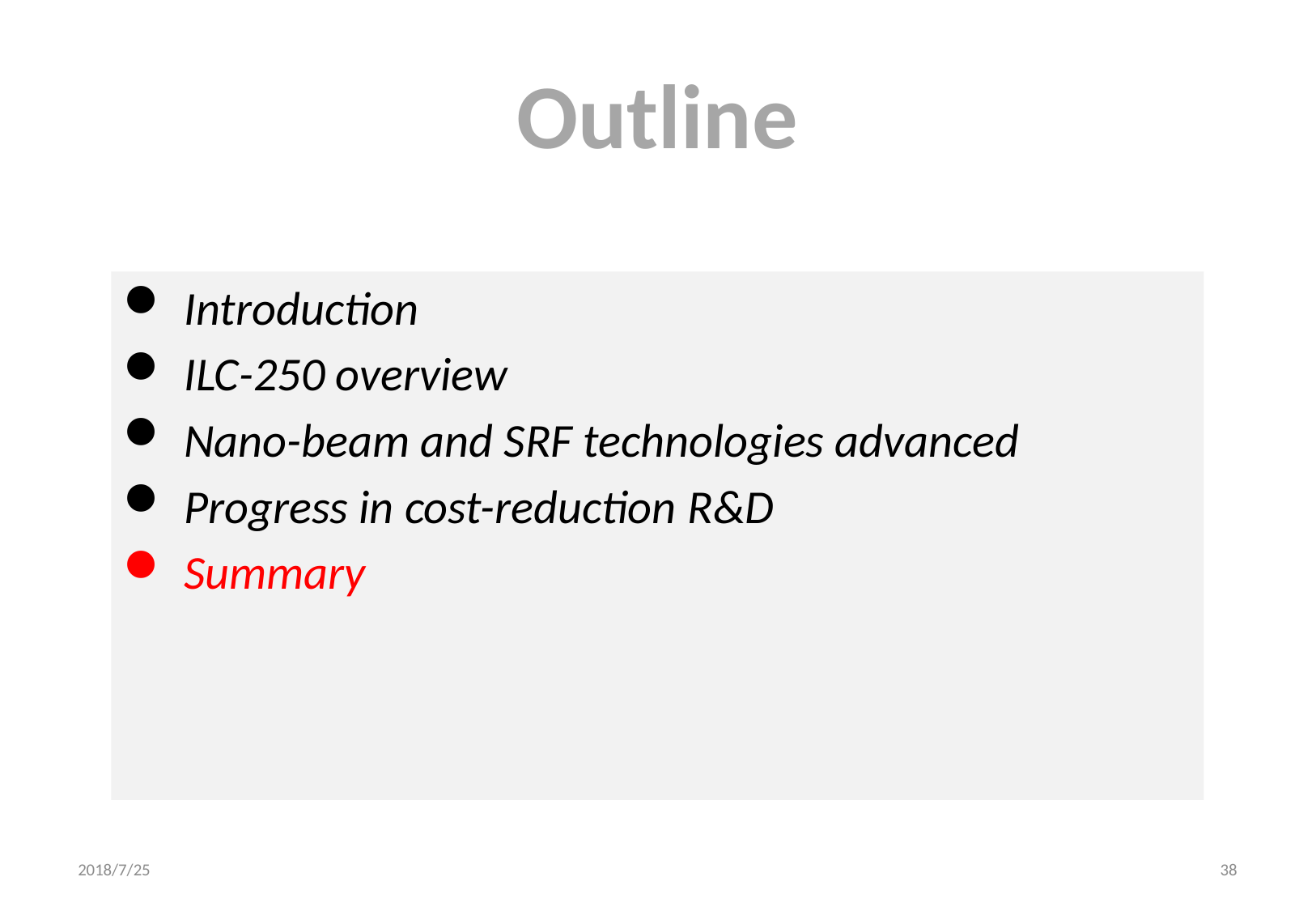

# Outline
Introduction
ILC-250 overview
Nano-beam and SRF technologies advanced
Progress in cost-reduction R&D
Summary
2018/7/25
38